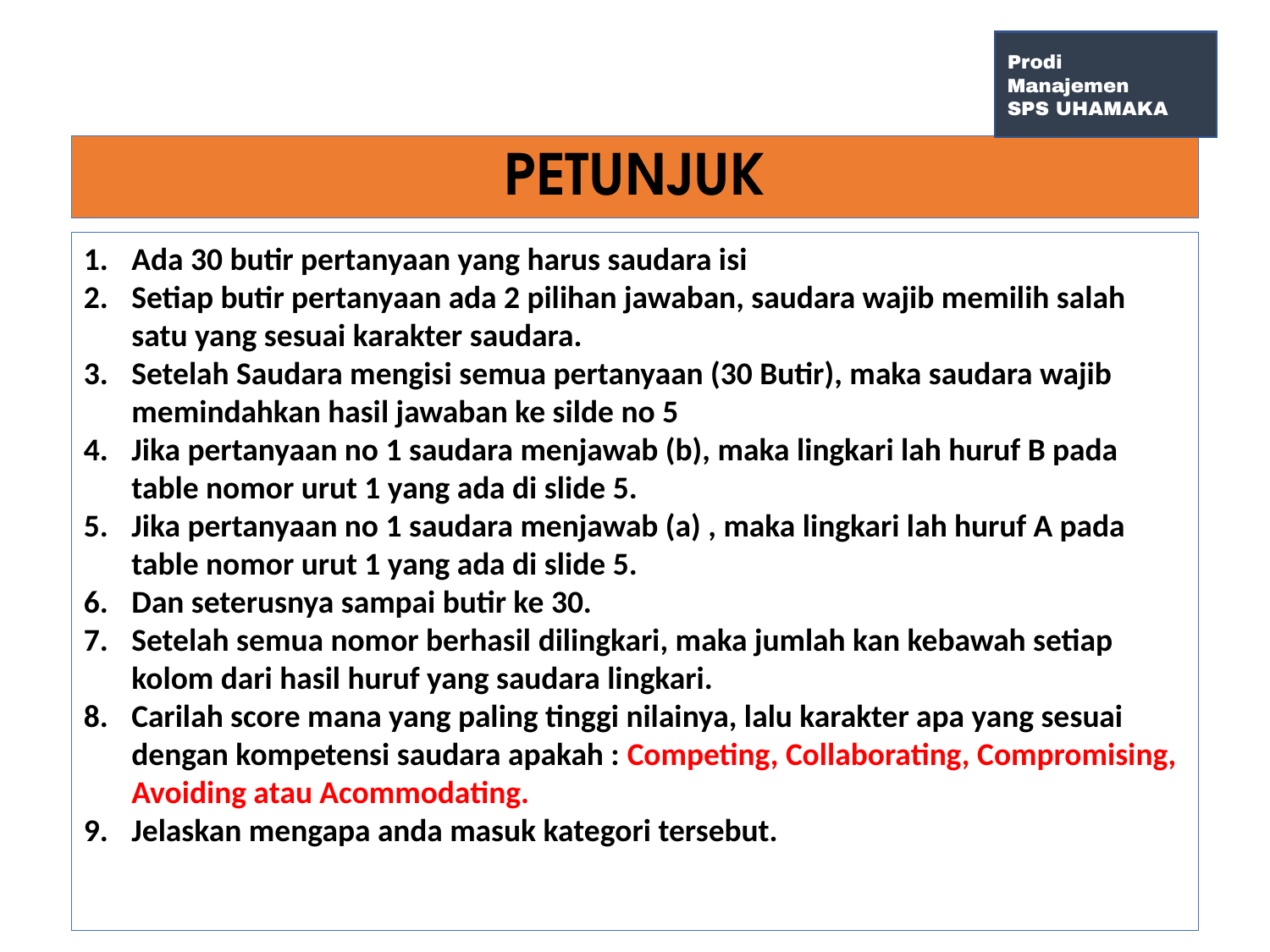

Prodi
Manajemen
SPS UHAMAKA
PETUNJUK
Ada 30 butir pertanyaan yang harus saudara isi
Setiap butir pertanyaan ada 2 pilihan jawaban, saudara wajib memilih salah satu yang sesuai karakter saudara.
Setelah Saudara mengisi semua pertanyaan (30 Butir), maka saudara wajib memindahkan hasil jawaban ke silde no 5
Jika pertanyaan no 1 saudara menjawab (b), maka lingkari lah huruf B pada table nomor urut 1 yang ada di slide 5.
Jika pertanyaan no 1 saudara menjawab (a) , maka lingkari lah huruf A pada table nomor urut 1 yang ada di slide 5.
Dan seterusnya sampai butir ke 30.
Setelah semua nomor berhasil dilingkari, maka jumlah kan kebawah setiap kolom dari hasil huruf yang saudara lingkari.
Carilah score mana yang paling tinggi nilainya, lalu karakter apa yang sesuai dengan kompetensi saudara apakah : Competing, Collaborating, Compromising, Avoiding atau Acommodating.
Jelaskan mengapa anda masuk kategori tersebut.